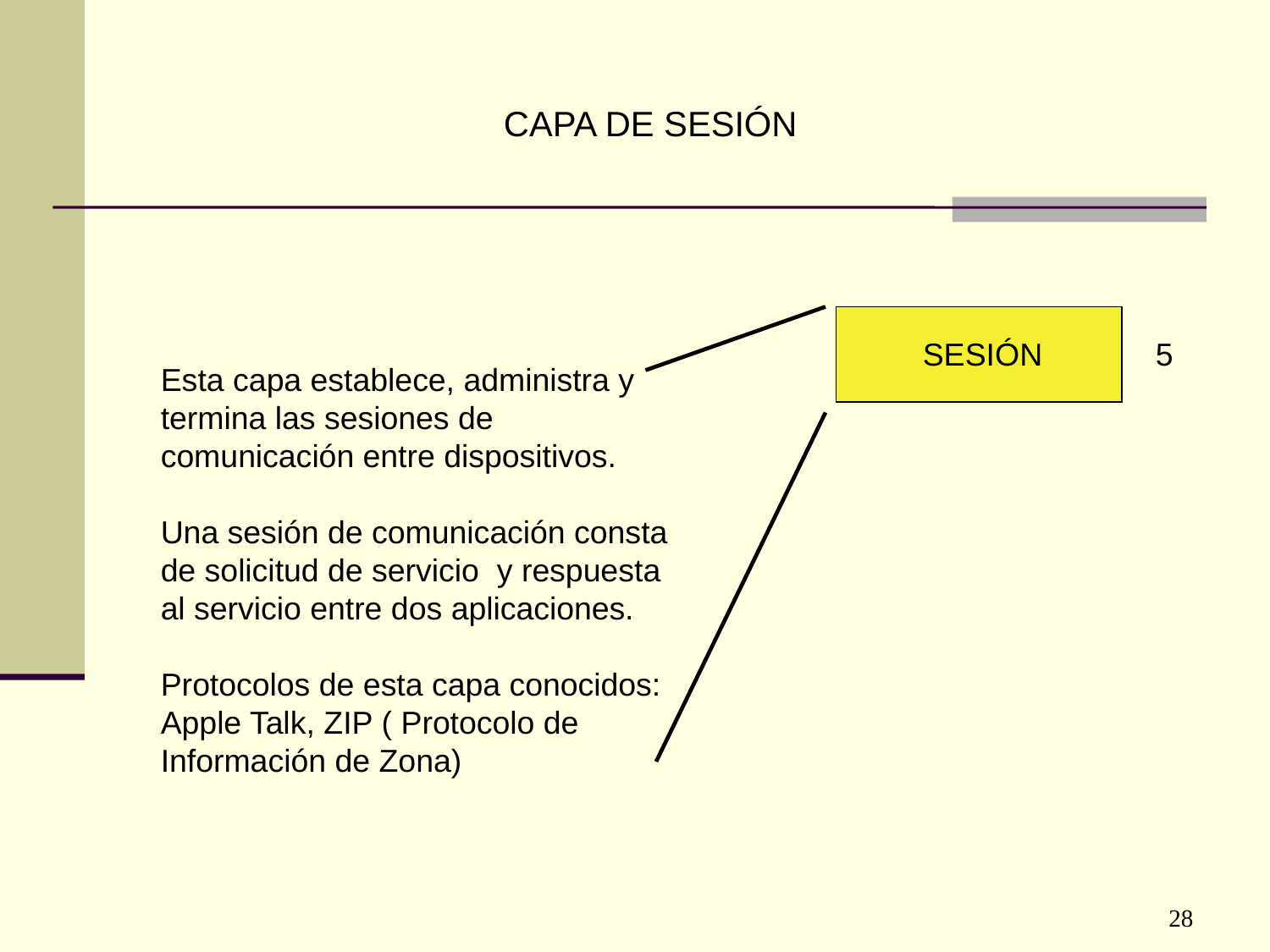

CAPA DE SESIÓN

Esta capa establece, administra y termina las sesiones de comunicación entre dispositivos.

Una sesión de comunicación consta de solicitud de servicio  y respuesta al servicio entre dos aplicaciones.

Protocolos de esta capa conocidos: Apple Talk, ZIP ( Protocolo de Información de Zona)
SESIÓN
5

28